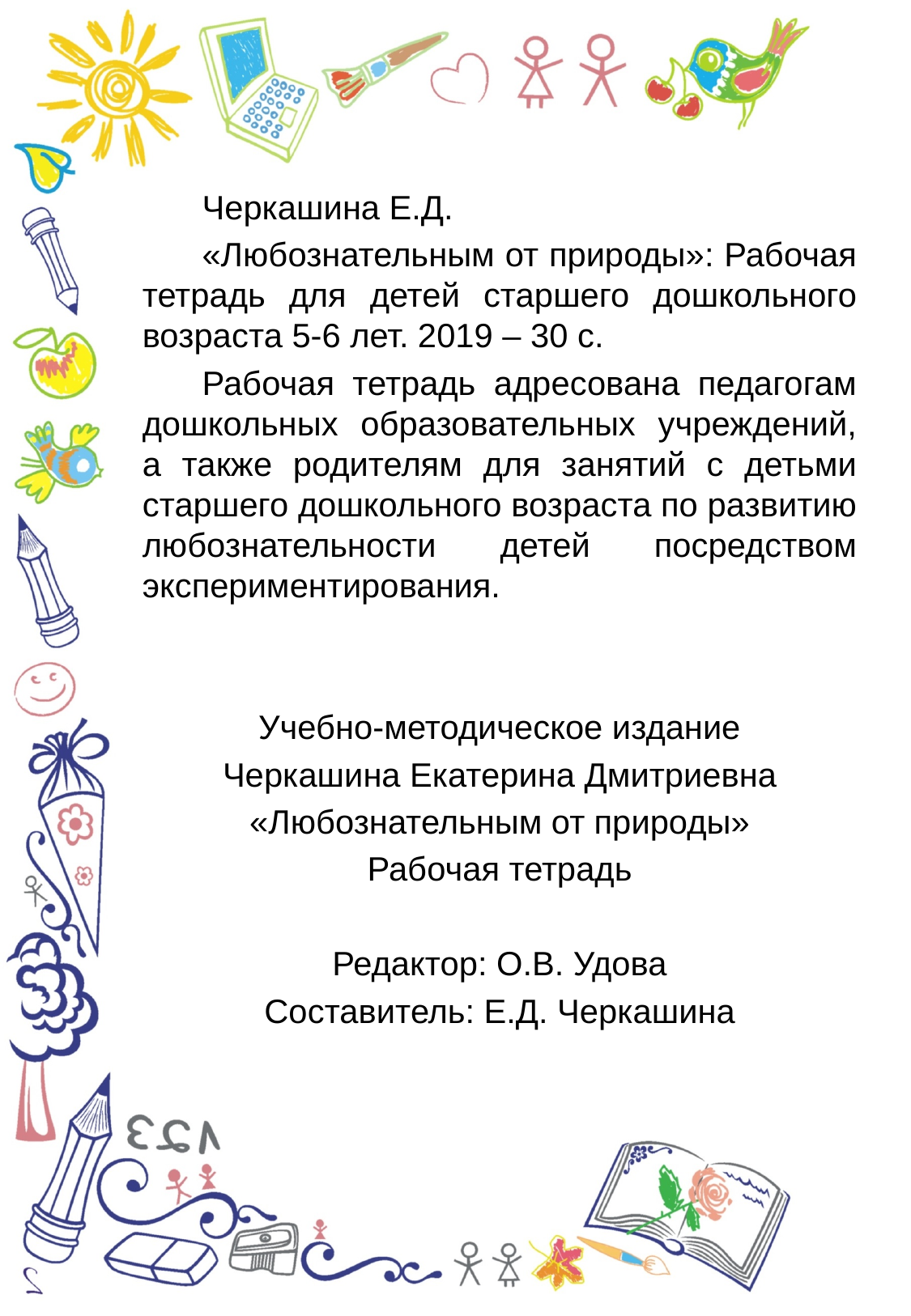

Черкашина Е.Д.
«Любознательным от природы»: Рабочая тетрадь для детей старшего дошкольного возраста 5-6 лет. 2019 – 30 с.
Рабочая тетрадь адресована педагогам дошкольных образовательных учреждений, а также родителям для занятий с детьми старшего дошкольного возраста по развитию любознательности детей посредством экспериментирования.

Учебно-методическое издание
Черкашина Екатерина Дмитриевна
«Любознательным от природы»
Рабочая тетрадь

Редактор: О.В. Удова
Составитель: Е.Д. Черкашина